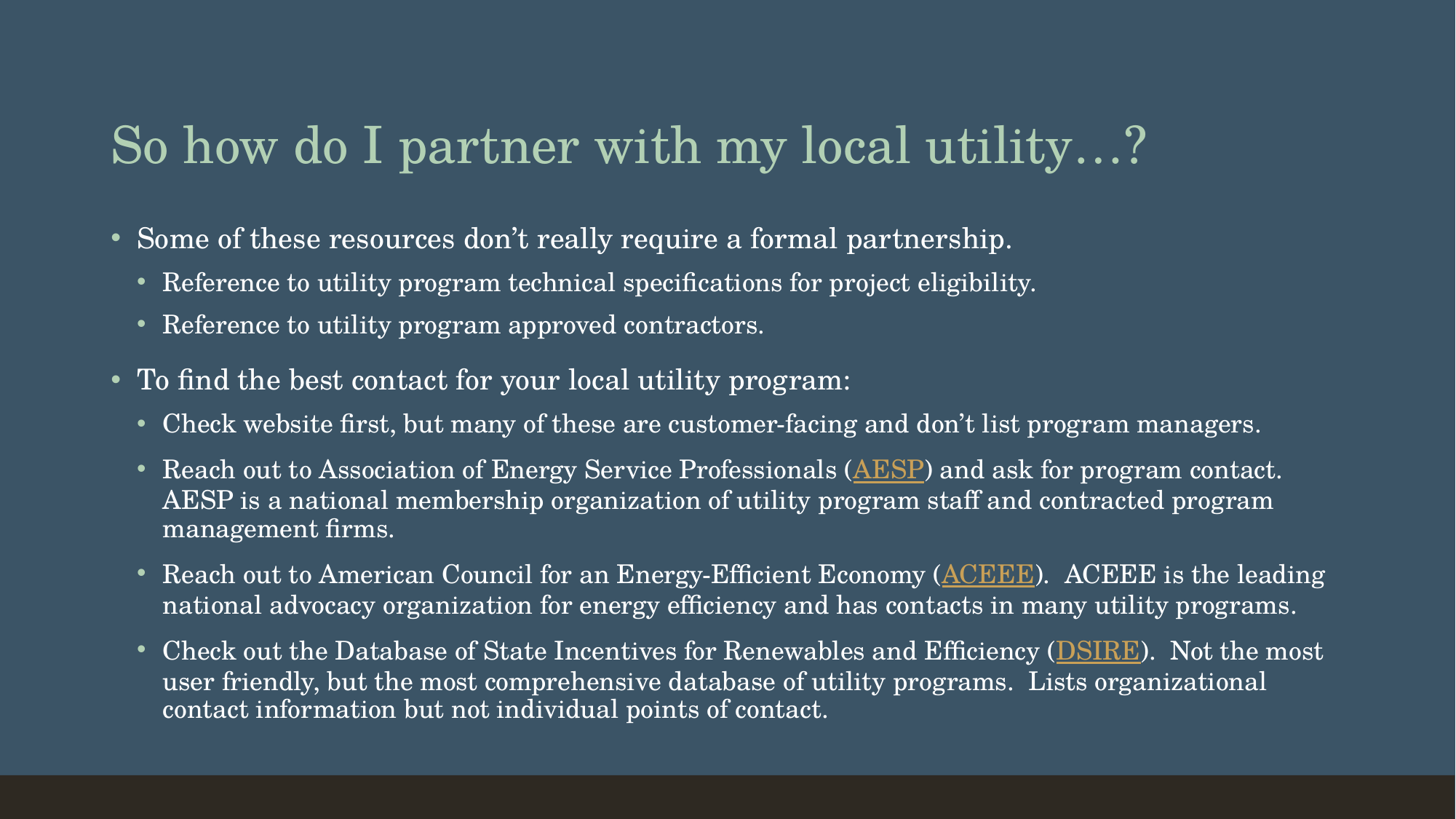

# So how do I partner with my local utility…?
Some of these resources don’t really require a formal partnership.
Reference to utility program technical specifications for project eligibility.
Reference to utility program approved contractors.
To find the best contact for your local utility program:
Check website first, but many of these are customer-facing and don’t list program managers.
Reach out to Association of Energy Service Professionals (AESP) and ask for program contact.  AESP is a national membership organization of utility program staff and contracted program management firms.
Reach out to American Council for an Energy-Efficient Economy (ACEEE).  ACEEE is the leading national advocacy organization for energy efficiency and has contacts in many utility programs.
Check out the Database of State Incentives for Renewables and Efficiency (DSIRE).  Not the most user friendly, but the most comprehensive database of utility programs.  Lists organizational contact information but not individual points of contact.